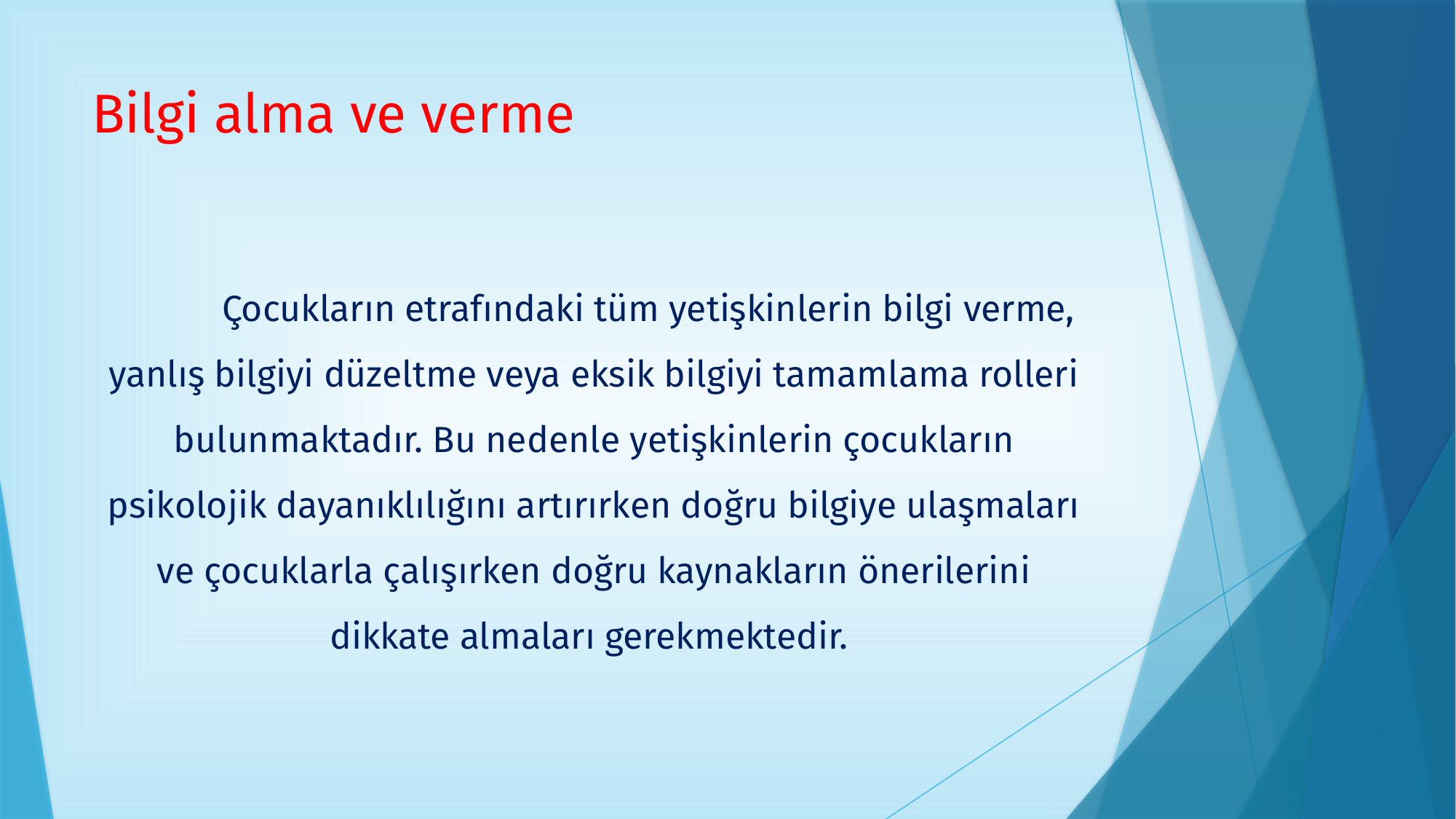

# Bilgi alma ve verme
	Çocukların etrafındaki tüm yetişkinlerin bilgi verme, yanlış bilgiyi düzeltme veya eksik bilgiyi tamamlama rolleri bulunmaktadır. Bu nedenle yetişkinlerin çocukların psikolojik dayanıklılığını artırırken doğru bilgiye ulaşmaları ve çocuklarla çalışırken doğru kaynakların önerilerini dikkate almaları gerekmektedir.